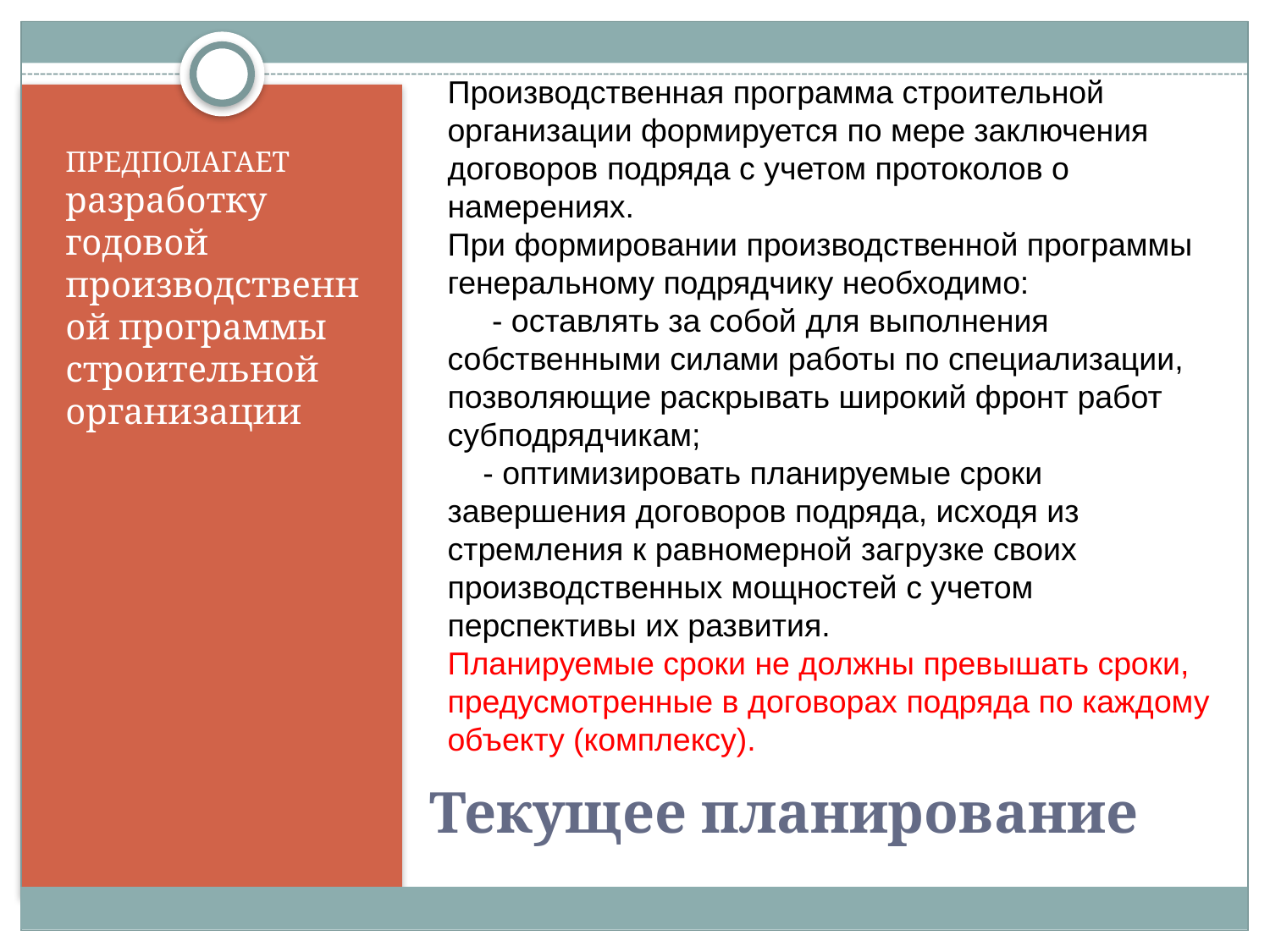

Производственная программа строительной организации формируется по мере заключения договоров подряда с учетом протоколов о намерениях.
При формировании производственной программы генеральному подрядчику необходимо:
     - оставлять за собой для выполнения собственными силами работы по специализации, позволяющие раскрывать широкий фронт работ субподрядчикам;
    - оптимизировать планируемые сроки завершения договоров подряда, исходя из стремления к равномерной загрузке своих производственных мощностей с учетом перспективы их развития.
Планируемые сроки не должны превышать сроки, предусмотренные в договорах подряда по каждому объекту (комплексу).
ПРЕДПОЛАГАЕТ разработку годовой производственной программы строительной организации
# Текущее планирование